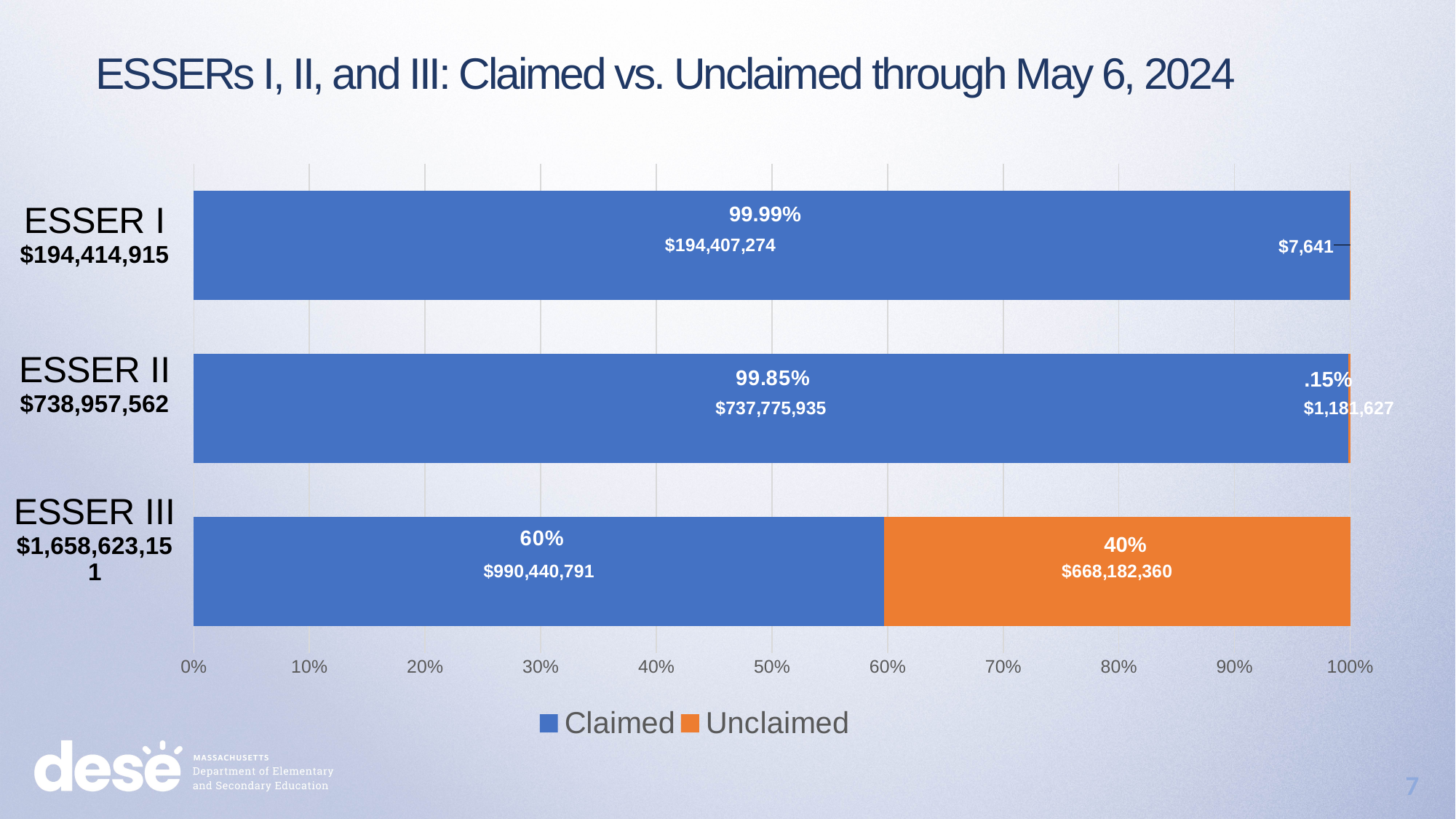

ESSERs I, II, and III: Claimed vs. Unclaimed through May 6, 2024

### Chart

| Category | Claimed | Unclaimed |
|---|---|---|
| ESSER-III | 990440791.0 | 668182360.0 |
| ESSER-II | 737775935.0 | 1181627.0 |
| ESSER-I | 194407274.0 | 7641.0 |
99.99%
.15%
40%
7